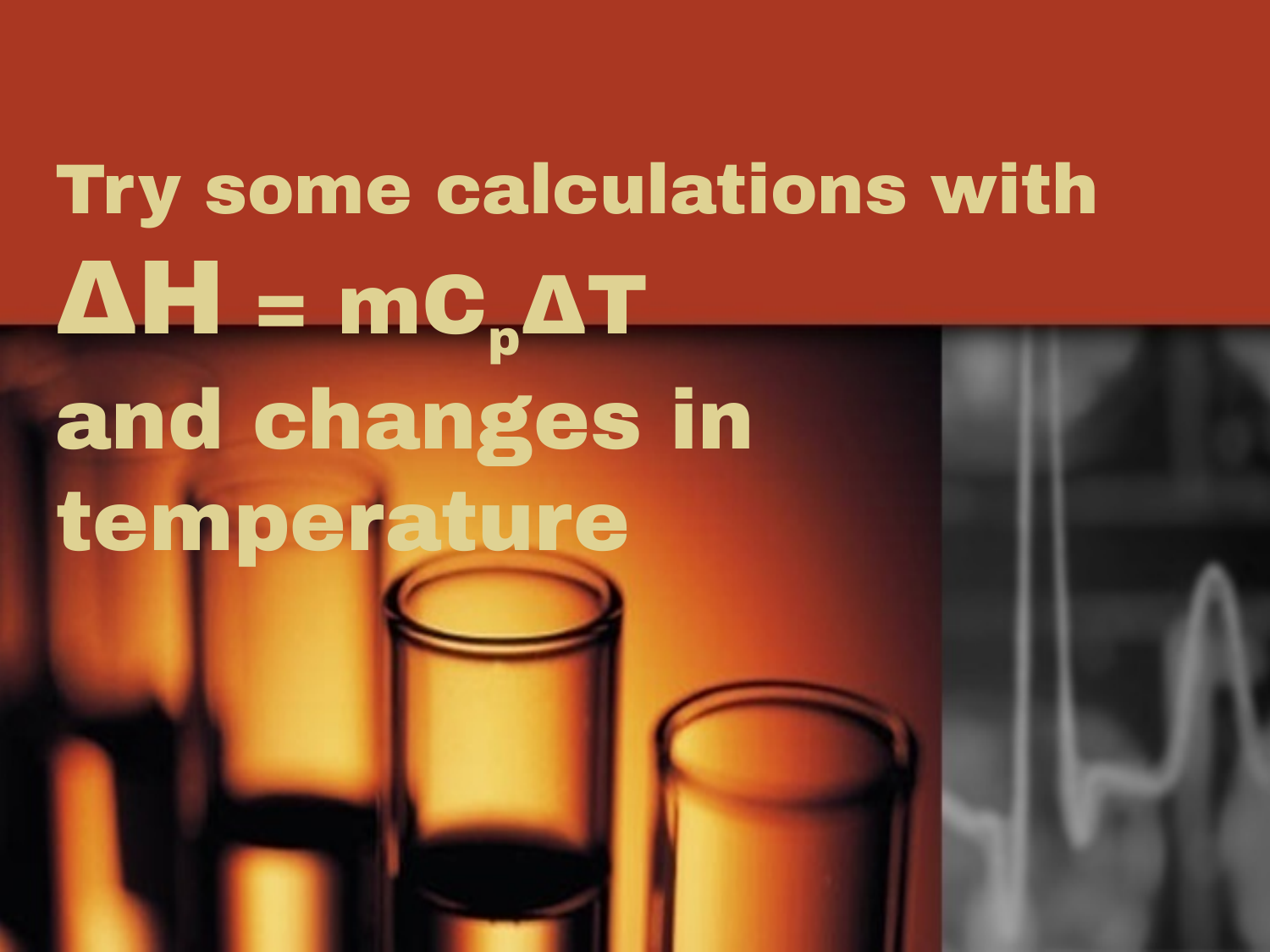

# Try some calculations with ∆H = mCp∆T and changes in temperature